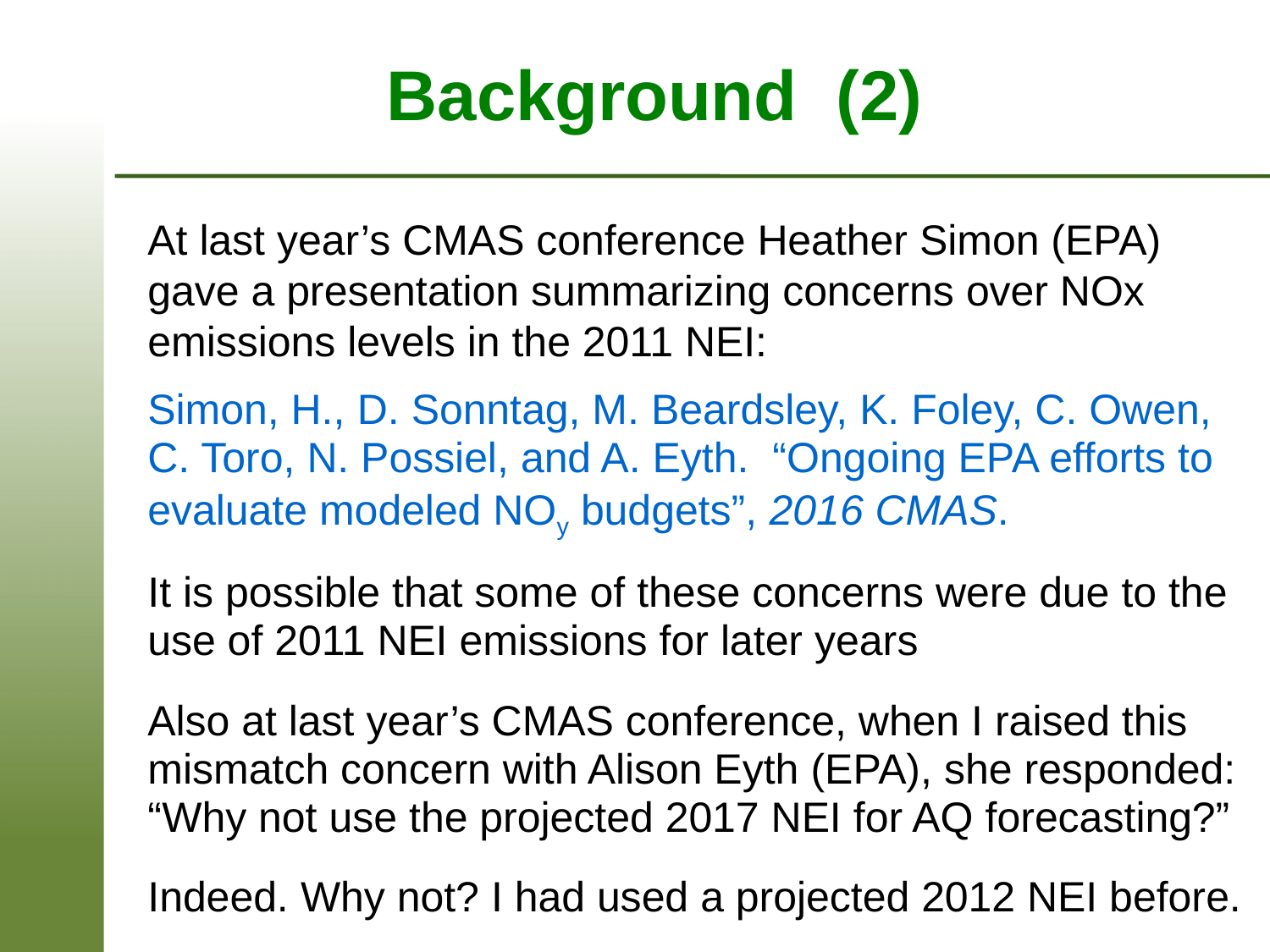

# Background  (2)
At last year’s CMAS conference Heather Simon (EPA) gave a presentation summarizing concerns over NOx emissions levels in the 2011 NEI:
Simon, H., D. Sonntag, M. Beardsley, K. Foley, C. Owen, C. Toro, N. Possiel, and A. Eyth.  “Ongoing EPA efforts to evaluate modeled NOy budgets”, 2016 CMAS.
It is possible that some of these concerns were due to the use of 2011 NEI emissions for later years
Also at last year’s CMAS conference, when I raised this mismatch concern with Alison Eyth (EPA), she responded:
“Why not use the projected 2017 NEI for AQ forecasting?”
Indeed. Why not? I had used a projected 2012 NEI before.